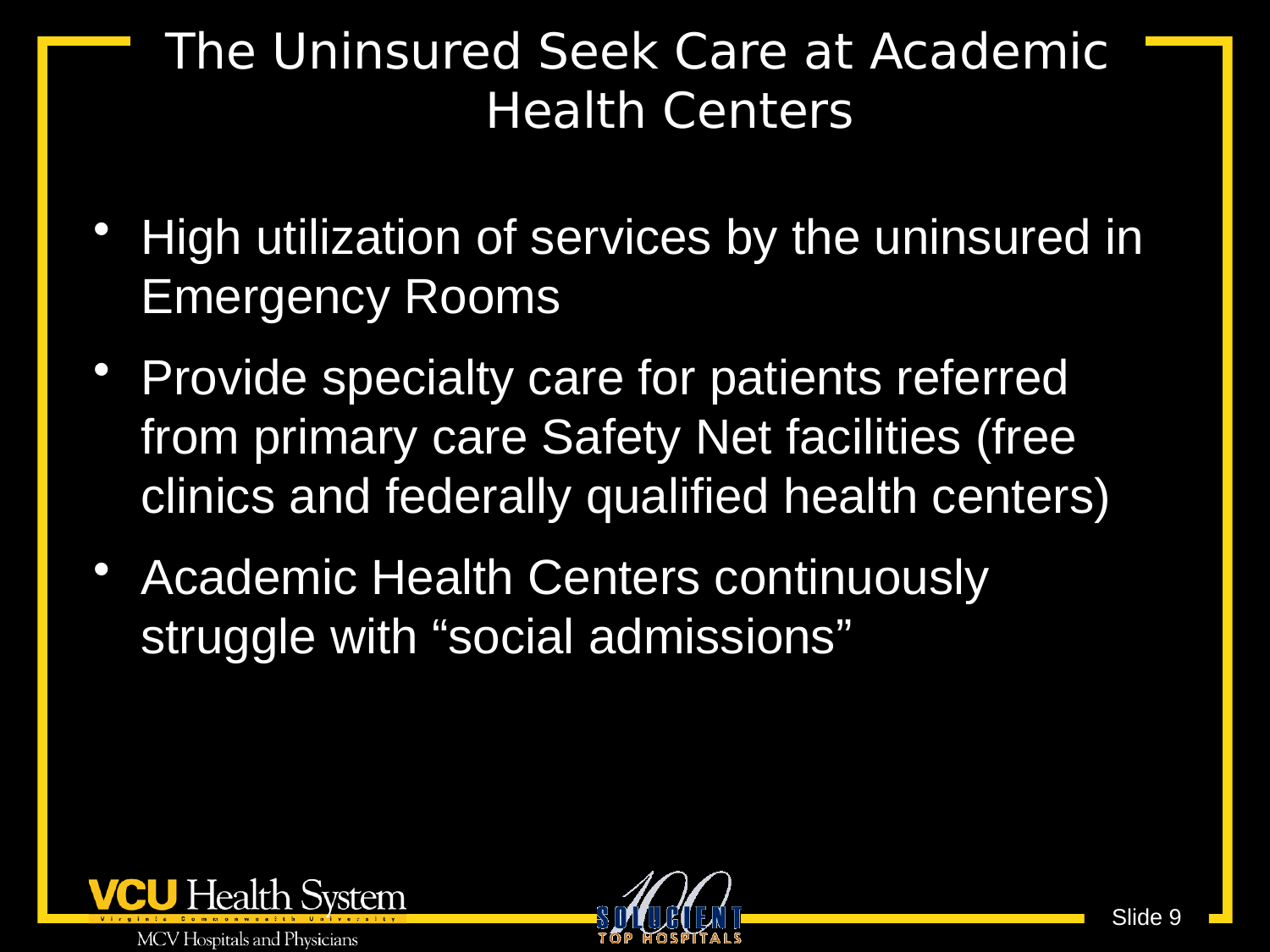

# The Uninsured Seek Care at Academic Health Centers
High utilization of services by the uninsured in Emergency Rooms
Provide specialty care for patients referred from primary care Safety Net facilities (free clinics and federally qualified health centers)
Academic Health Centers continuously struggle with “social admissions”